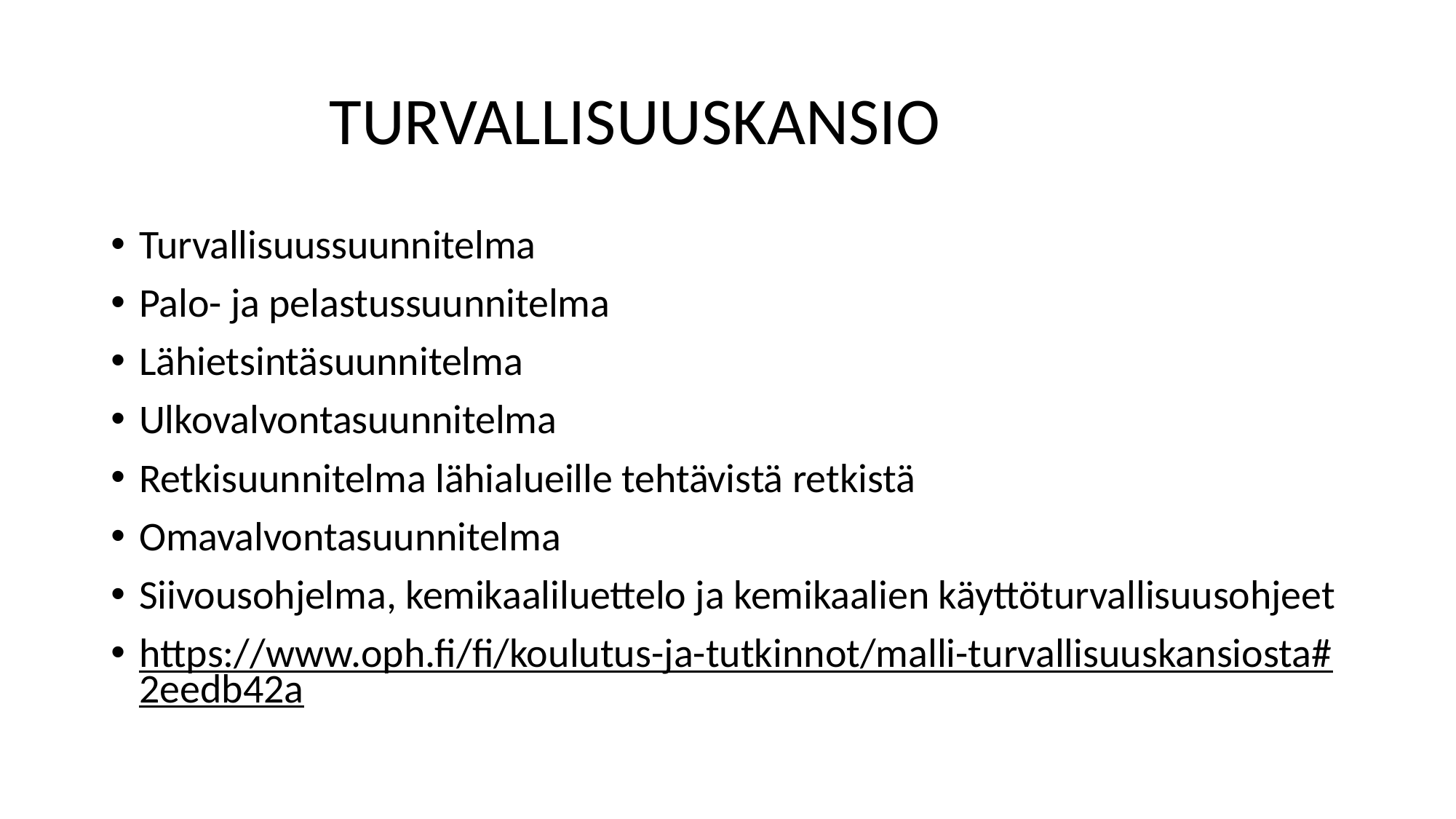

# TURVALLISUUSKANSIO
Turvallisuussuunnitelma
Palo- ja pelastussuunnitelma
Lähietsintäsuunnitelma
Ulkovalvontasuunnitelma
Retkisuunnitelma lähialueille tehtävistä retkistä
Omavalvontasuunnitelma
Siivousohjelma, kemikaaliluettelo ja kemikaalien käyttöturvallisuusohjeet
https://www.oph.fi/fi/koulutus-ja-tutkinnot/malli-turvallisuuskansiosta#2eedb42a